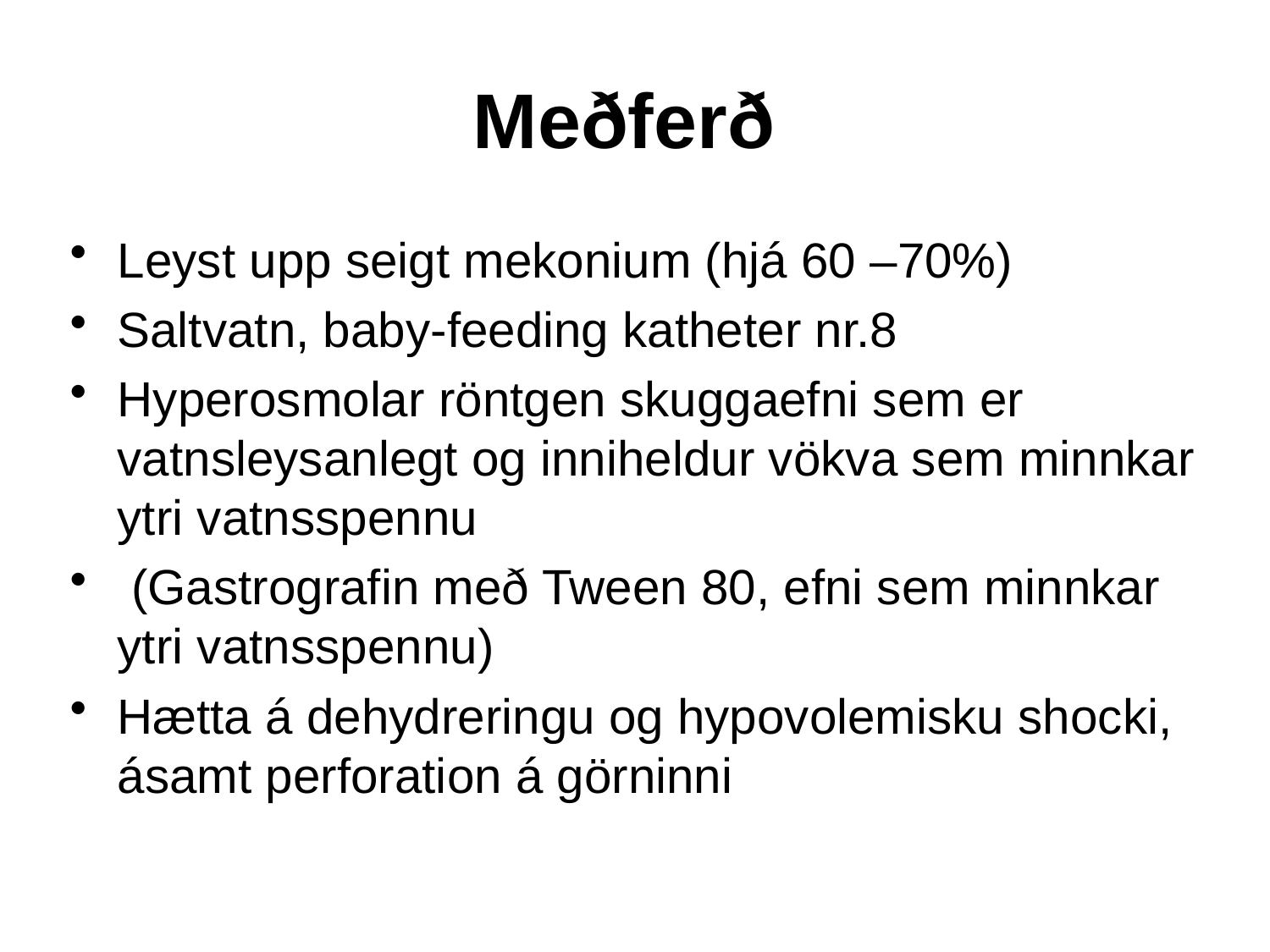

Meðferð
Leyst upp seigt mekonium (hjá 60 –70%)
Saltvatn, baby-feeding katheter nr.8
Hyperosmolar röntgen skuggaefni sem er vatnsleysanlegt og inniheldur vökva sem minnkar ytri vatnsspennu
 (Gastrografin með Tween 80, efni sem minnkar ytri vatnsspennu)
Hætta á dehydreringu og hypovolemisku shocki, ásamt perforation á görninni